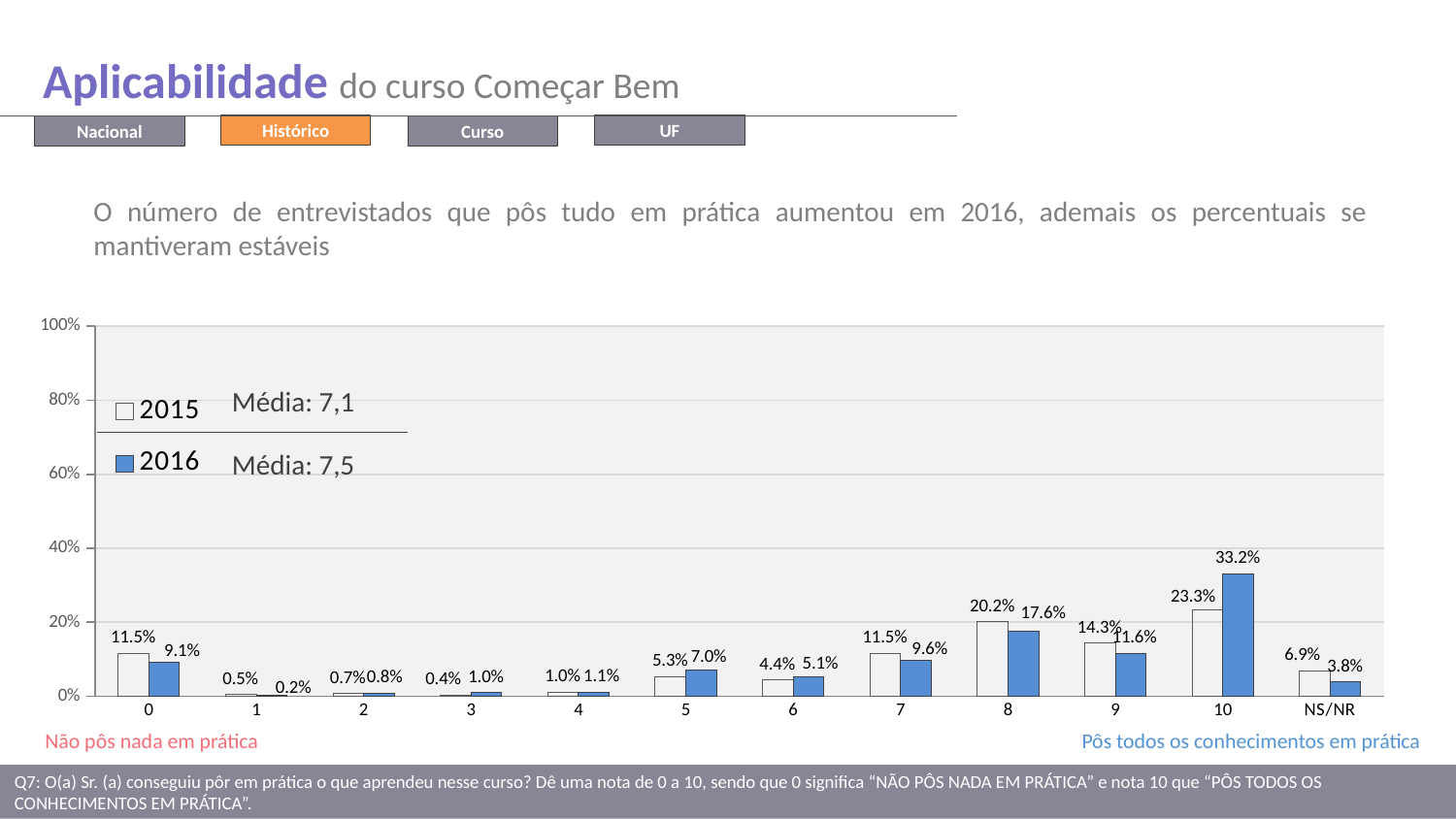

Aplicabilidade do curso Começar Bem
UF
Histórico
Nacional
Curso
O número de entrevistados que pôs tudo em prática aumentou em 2016, ademais os percentuais se mantiveram estáveis

### Chart

| Category | 2015 | 2016 |
|---|---|---|
| 0 | 0.11531999999999999 | 0.09052288658603469 |
| 1 | 0.0046500000000000005 | 0.0022413464453353554 |
| 2 | 0.00651 | 0.008350729760881097 |
| 3 | 0.00372 | 0.009836336945397713 |
| 4 | 0.01023 | 0.010530283321378816 |
| 5 | 0.05301 | 0.06967290000842426 |
| 6 | 0.04371 | 0.05127304874343826 |
| 7 | 0.11531999999999999 | 0.09636173546082424 |
| 8 | 0.20181 | 0.17575218723693373 |
| 9 | 0.14322000000000001 | 0.11589066096427278 |
| 10 | 0.23343 | 0.33151501502505665 |
| NS/NR | 0.06907 | 0.03805286950202241 |
Média: 7,1
Média: 7,5
Não pôs nada em prática
Pôs todos os conhecimentos em prática
Q7: O(a) Sr. (a) conseguiu pôr em prática o que aprendeu nesse curso? Dê uma nota de 0 a 10, sendo que 0 significa “NÃO PÔS NADA EM PRÁTICA” e nota 10 que “PÔS TODOS OS CONHECIMENTOS EM PRÁTICA”.